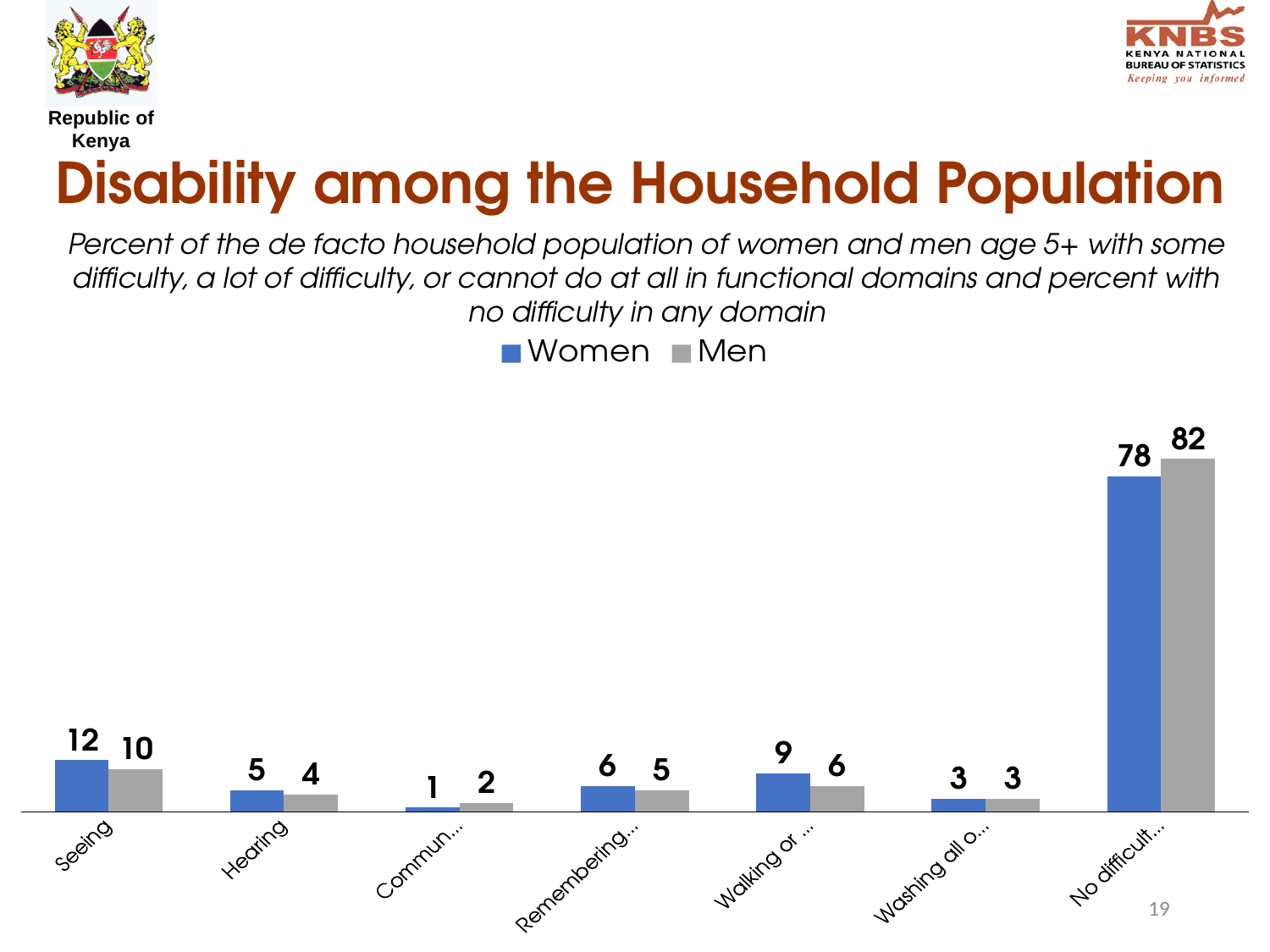

# Disability among the Household Population
Percent of the de facto household population of women and men age 5+ with some difficulty, a lot of difficulty, or cannot do at all in functional domains and percent with no difficulty in any domain

### Chart

| Category | Women | Men |
|---|---|---|
| Seeing | 12.0 | 10.0 |
| Hearing | 5.0 | 4.0 |
| Communicating | 1.0 | 2.0 |
| Remembering or concentrating | 6.0 | 5.0 |
| Walking or climbing steps | 9.0 | 6.0 |
| Washing all over or dressing | 3.0 | 3.0 |
| No difficulty in any domain | 78.0 | 82.0 |
19